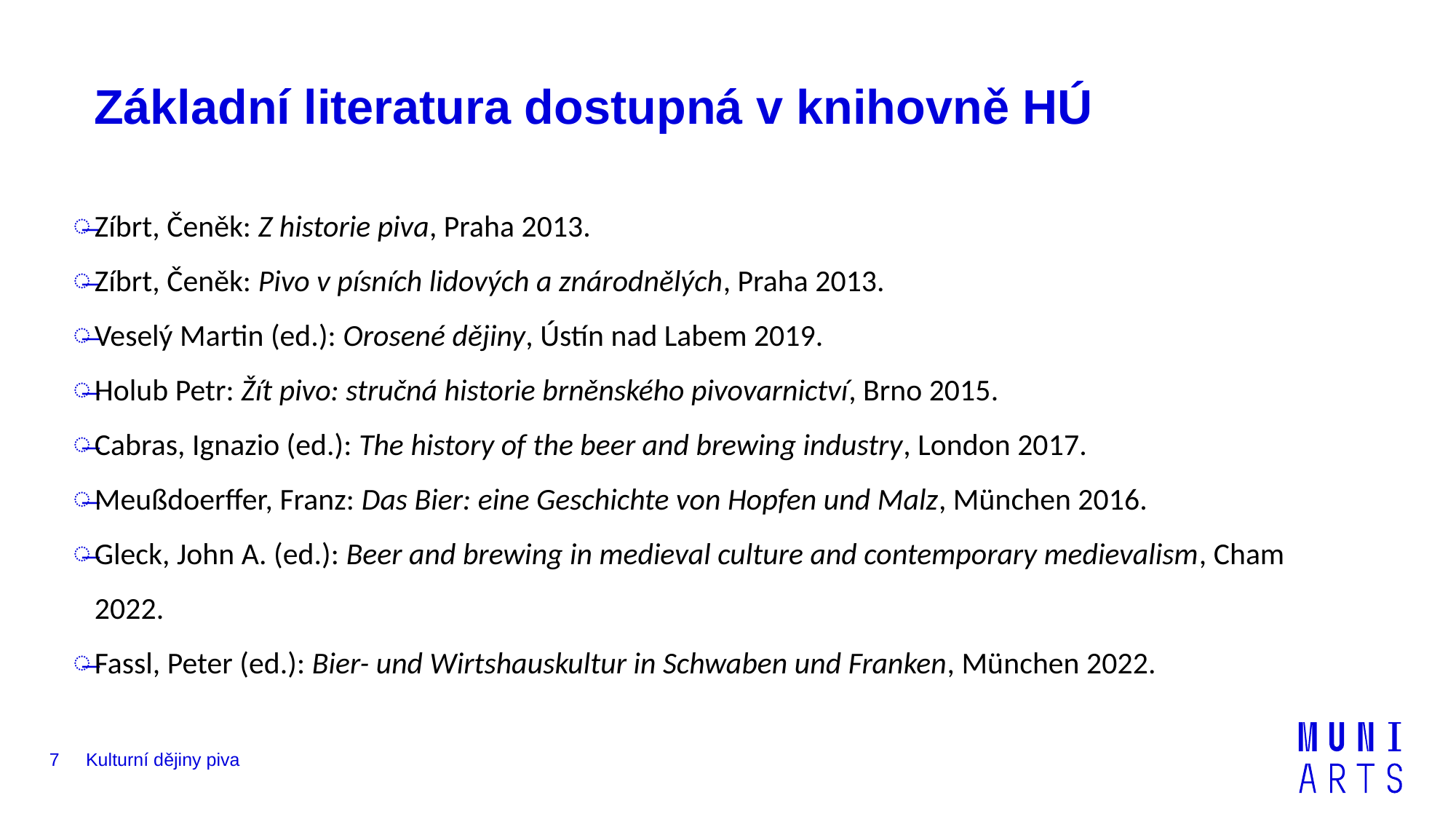

# Základní literatura dostupná v knihovně HÚ
Zíbrt, Čeněk: Z historie piva, Praha 2013.
Zíbrt, Čeněk: Pivo v písních lidových a znárodnělých, Praha 2013.
Veselý Martin (ed.): Orosené dějiny, Ústín nad Labem 2019.
Holub Petr: Žít pivo: stručná historie brněnského pivovarnictví, Brno 2015.
Cabras, Ignazio (ed.): The history of the beer and brewing industry, London 2017.
Meußdoerffer, Franz: Das Bier: eine Geschichte von Hopfen und Malz, München 2016.
Gleck, John A. (ed.): Beer and brewing in medieval culture and contemporary medievalism, Cham 2022.
Fassl, Peter (ed.): Bier- und Wirtshauskultur in Schwaben und Franken, München 2022.

7
Kulturní dějiny piva